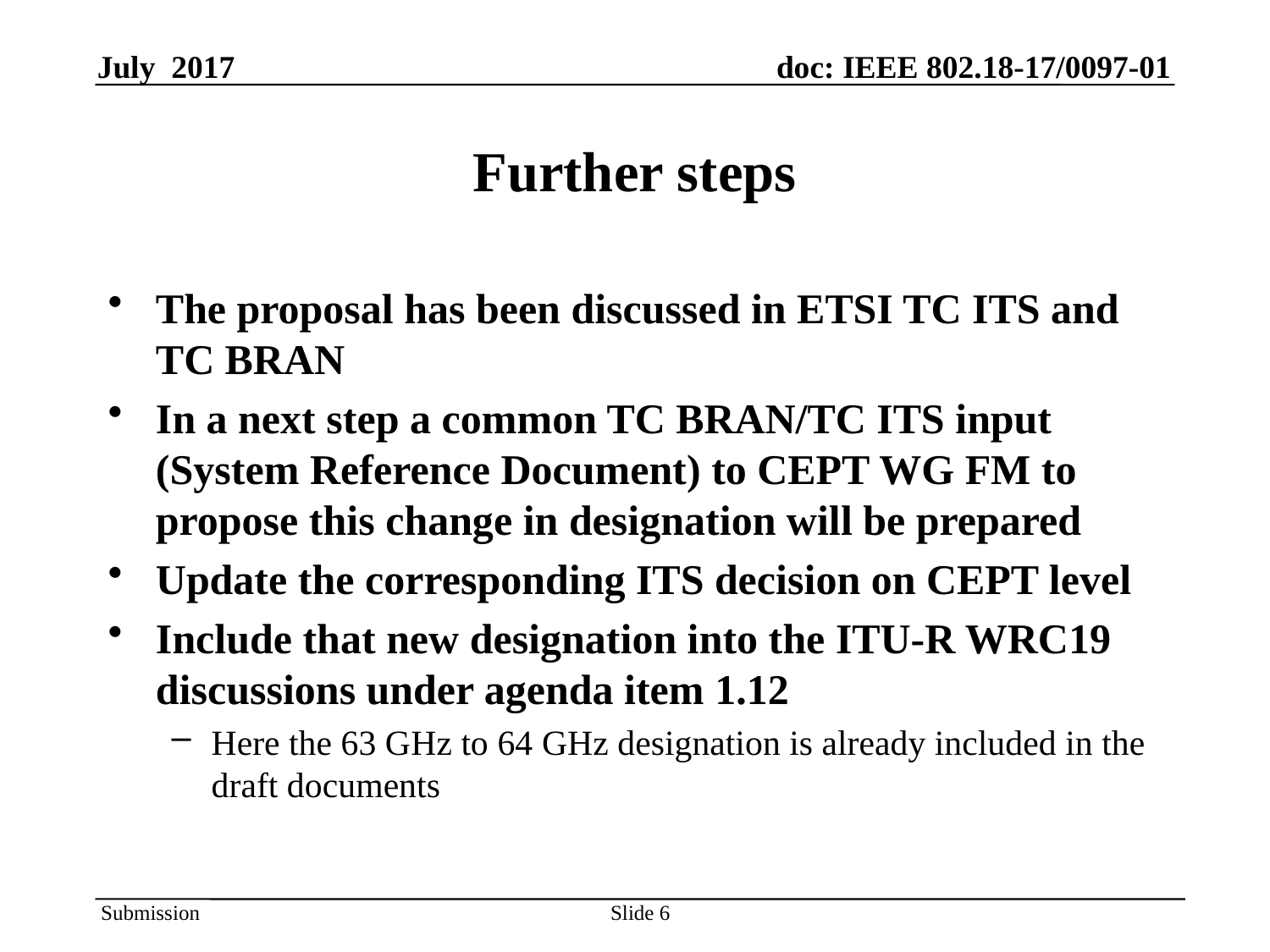

# Further steps
The proposal has been discussed in ETSI TC ITS and TC BRAN
In a next step a common TC BRAN/TC ITS input (System Reference Document) to CEPT WG FM to propose this change in designation will be prepared
Update the corresponding ITS decision on CEPT level
Include that new designation into the ITU-R WRC19 discussions under agenda item 1.12
Here the 63 GHz to 64 GHz designation is already included in the draft documents

6